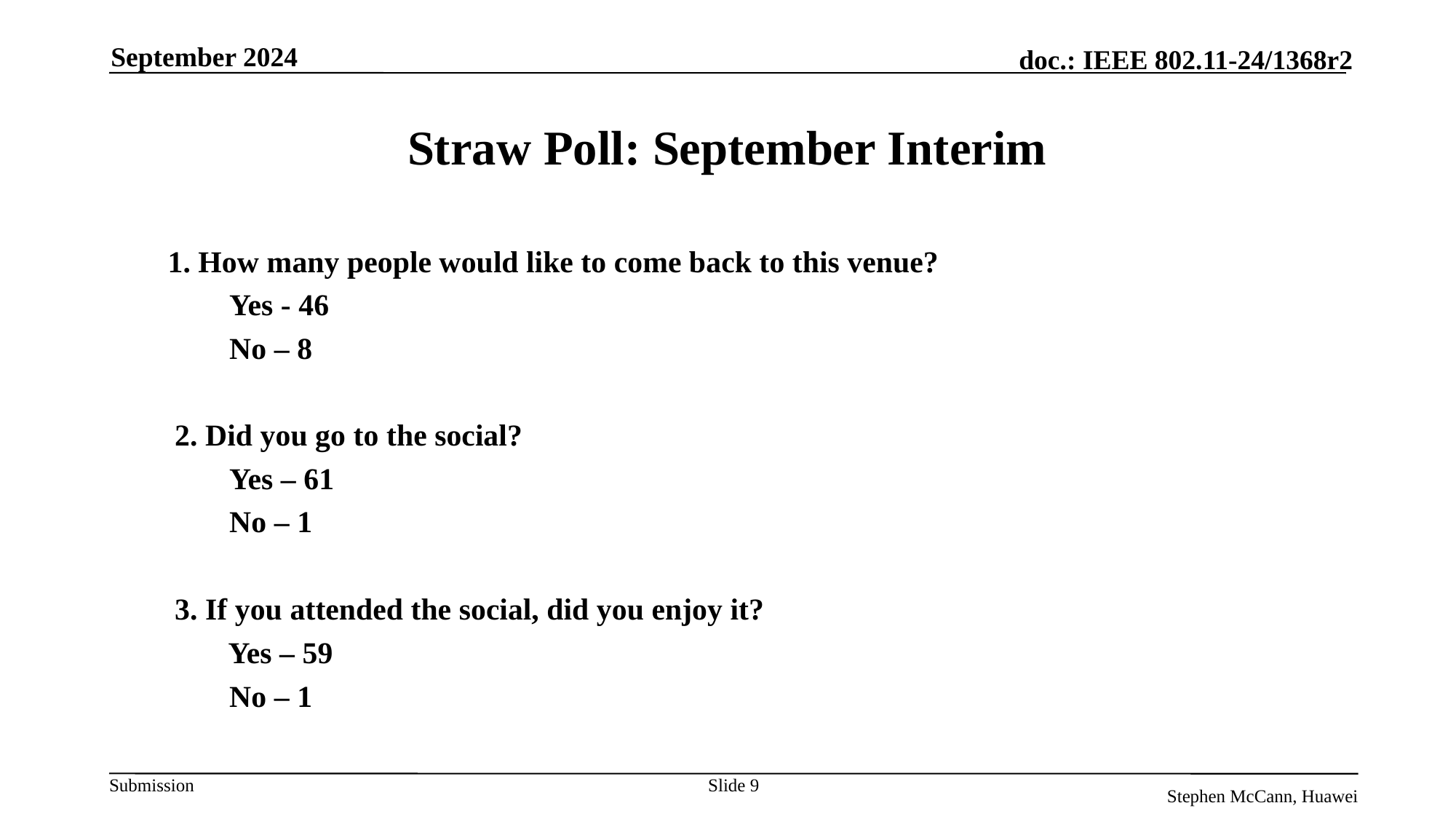

September 2024
# Straw Poll: September Interim
1. How many people would like to come back to this venue?
Yes - 46
No – 8

2. Did you go to the social?
Yes – 61
No – 1

3. If you attended the social, did you enjoy it?
       Yes – 59
No – 1

Slide 9
Stephen McCann, Huawei